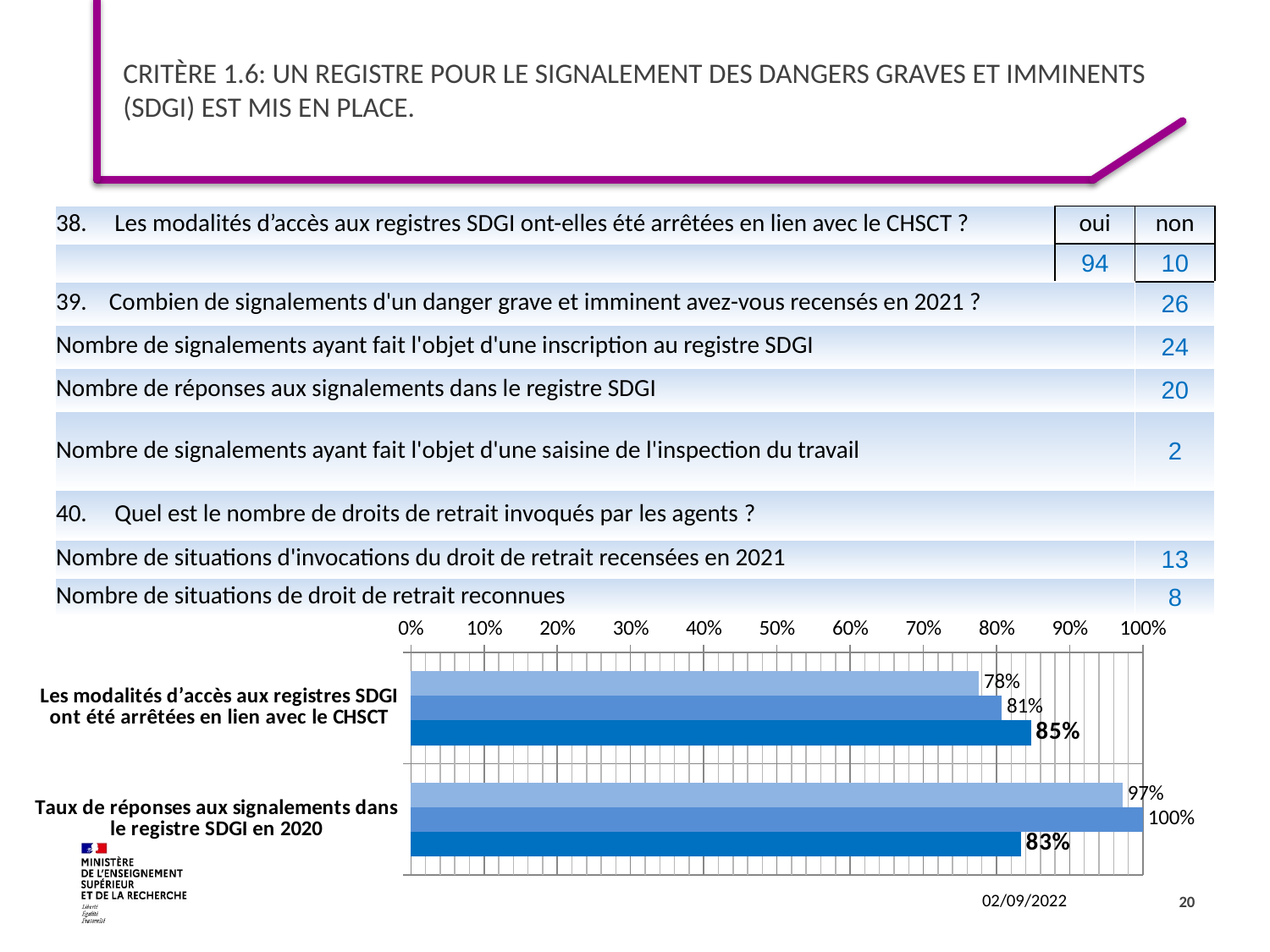

# Critère 1.6: Un registre pour le signalement des dangers graves et imminents (SDGI) est mis en place.
| 38.     Les modalités d’accès aux registres SDGI ont-elles été arrêtées en lien avec le CHSCT ? | oui | non |
| --- | --- | --- |
|  | 94 | 10 |
| 39.    Combien de signalements d'un danger grave et imminent avez-vous recensés en 2021 ? |  | 26 |
| Nombre de signalements ayant fait l'objet d'une inscription au registre SDGI |  | 24 |
| Nombre de réponses aux signalements dans le registre SDGI |  | 20 |
| Nombre de signalements ayant fait l'objet d'une saisine de l'inspection du travail |  | 2 |
| 40.     Quel est le nombre de droits de retrait invoqués par les agents ? |  |  |
| Nombre de situations d'invocations du droit de retrait recensées en 2021 |  | 13 |
| Nombre de situations de droit de retrait reconnues |  | 8 |

### Chart

| Category | 2019 | 2020 | 2021 |
|---|---|---|---|
| Les modalités d’accès aux registres SDGI ont été arrêtées en lien avec le CHSCT | 0.7758620689655172 | 0.8073394495412844 | 0.8468468468468469 |
| Taux de réponses aux signalements dans le registre SDGI en 2020 | 0.9722222222222222 | 1.0 | 0.8333333333333334 |
20